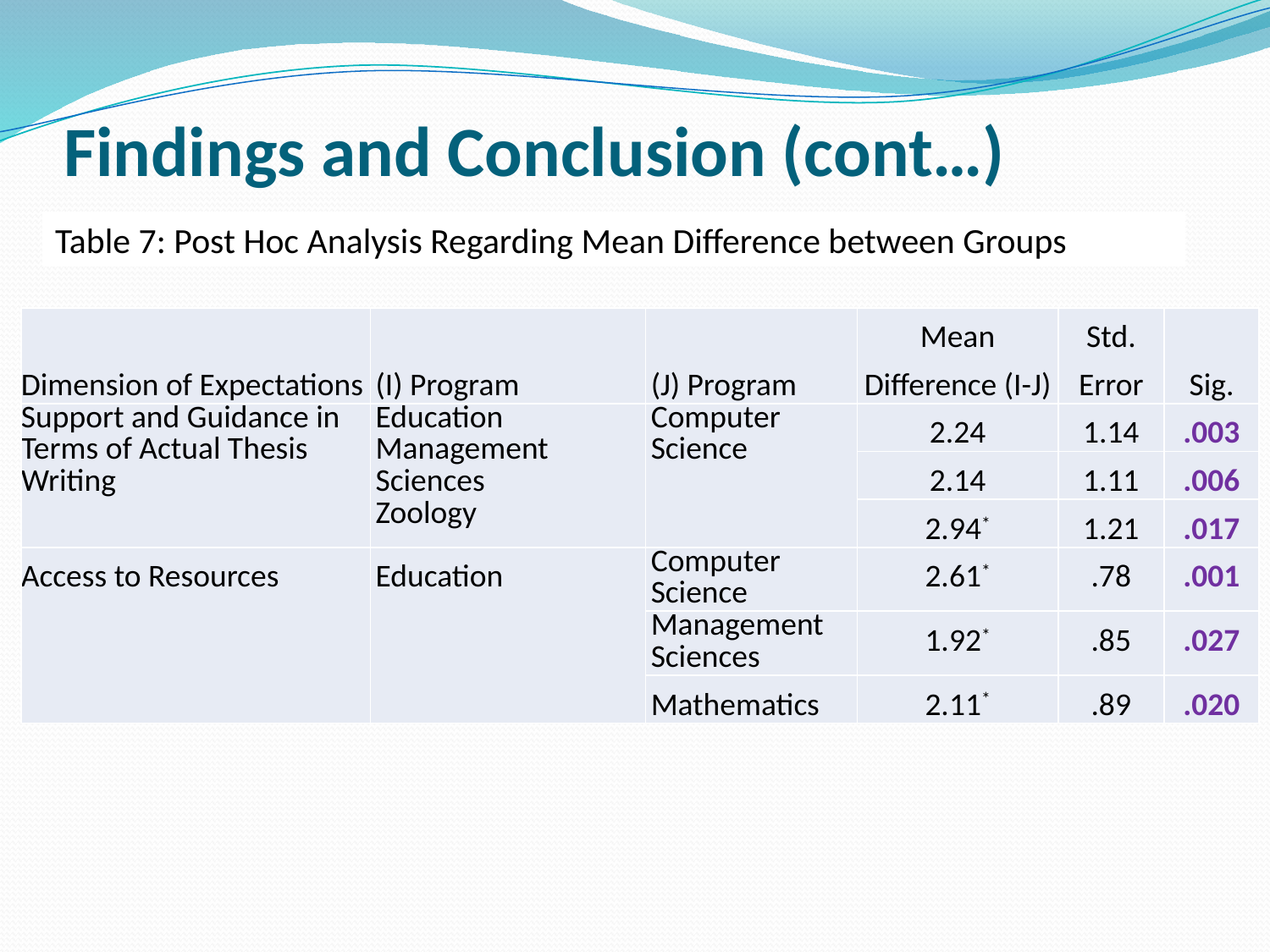

# Findings and Conclusion (cont…)
Table 7: Post Hoc Analysis Regarding Mean Difference between Groups
| Dimension of Expectations | (I) Program | (J) Program | Mean Difference (I-J) | Std. Error | Sig. |
| --- | --- | --- | --- | --- | --- |
| Support and Guidance in Terms of Actual Thesis Writing | Education Management Sciences Zoology | Computer Science | 2.24 | 1.14 | .003 |
|  |  |  | 2.14 | 1.11 | .006 |
|  |  |  | 2.94\* | 1.21 | .017 |
| Access to Resources | Education | Computer Science | 2.61\* | .78 | .001 |
|  |  | Management Sciences | 1.92\* | .85 | .027 |
|  |  | Mathematics | 2.11\* | .89 | .020 |